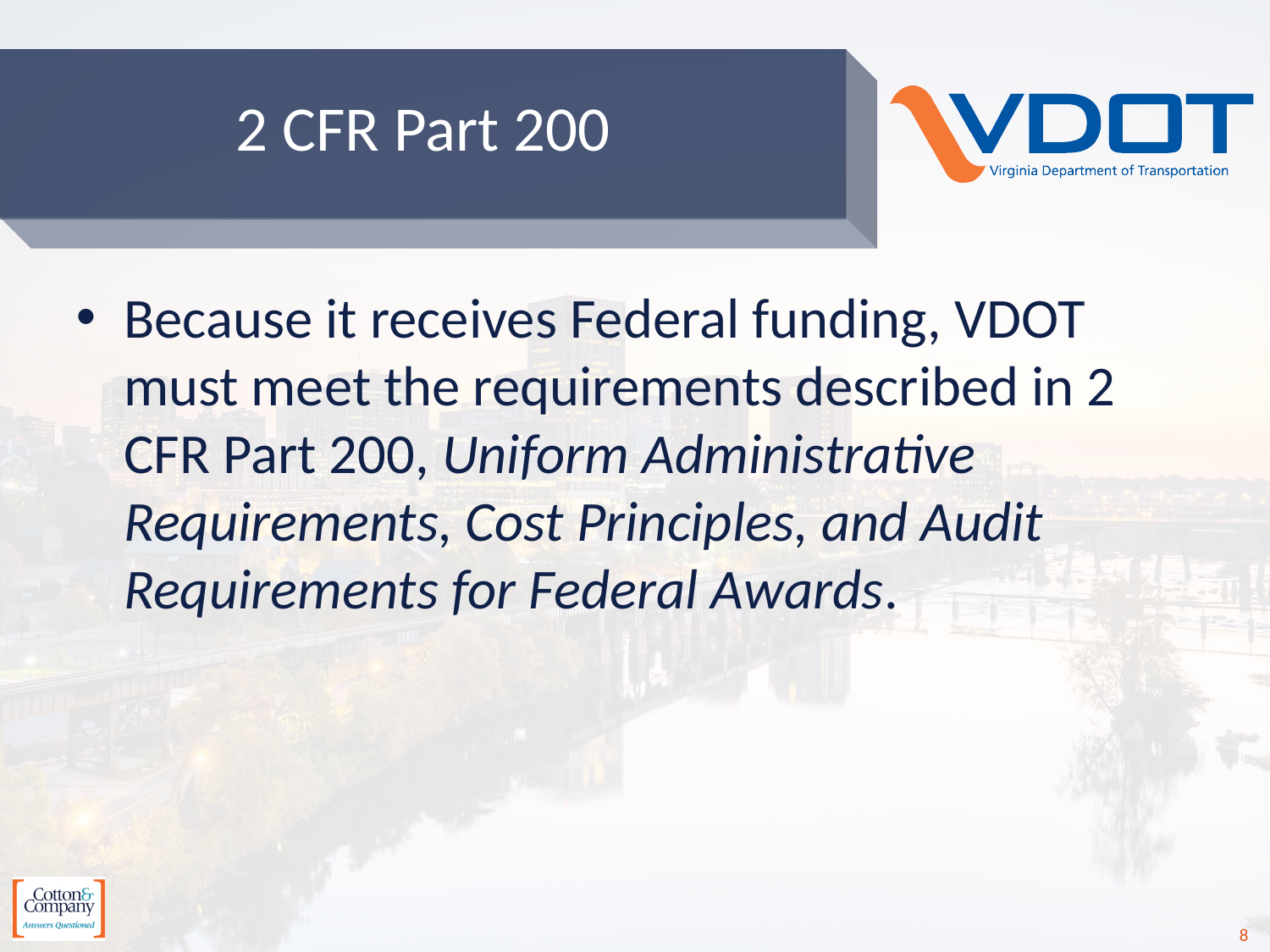

# 2 CFR Part 200
Because it receives Federal funding, VDOT must meet the requirements described in 2 CFR Part 200, Uniform Administrative Requirements, Cost Principles, and Audit Requirements for Federal Awards.

8